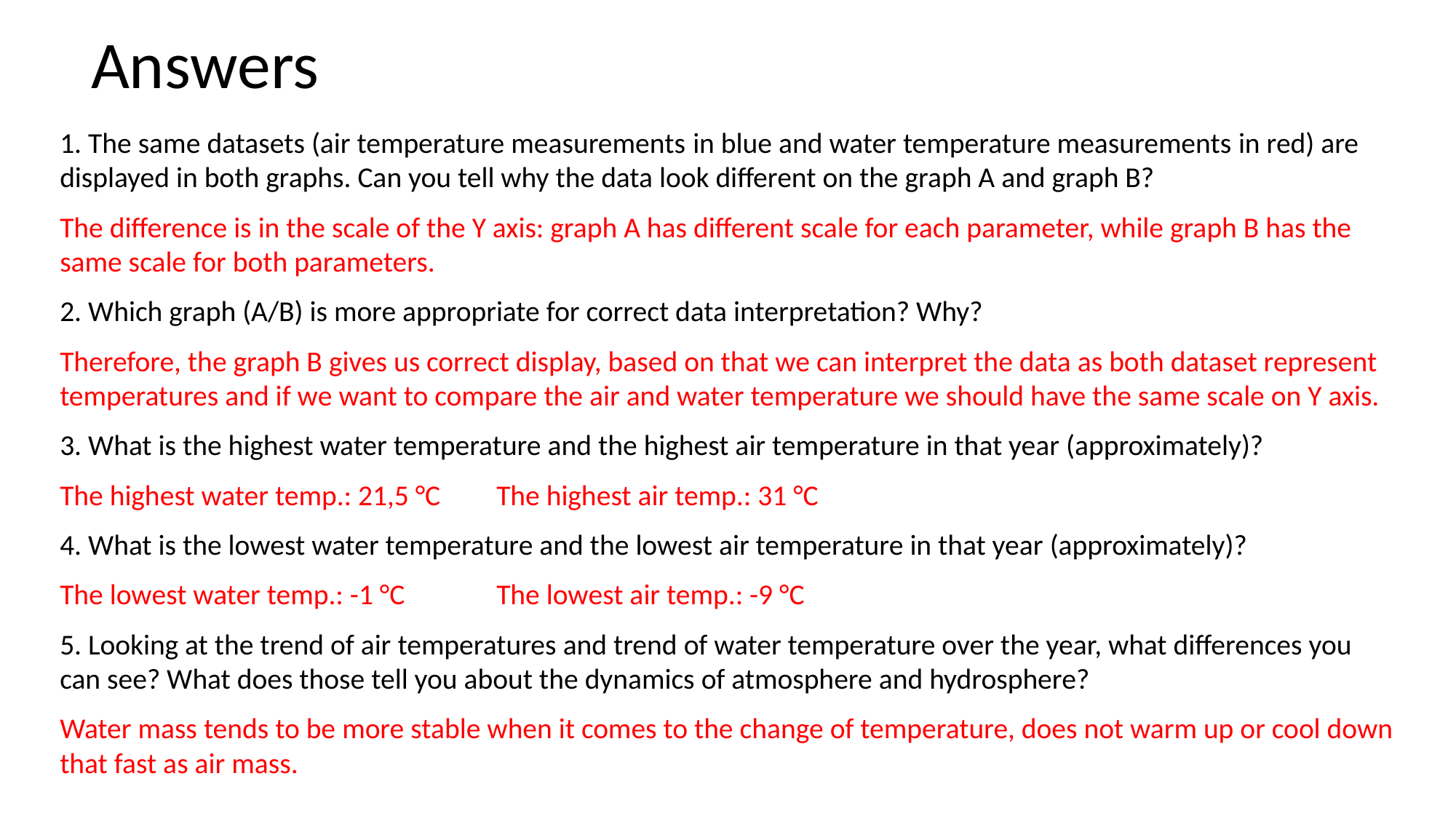

# Answers
1. The same datasets (air temperature measurements in blue and water temperature measurements in red) are displayed in both graphs. Can you tell why the data look different on the graph A and graph B?
The difference is in the scale of the Y axis: graph A has different scale for each parameter, while graph B has the same scale for both parameters.
2. Which graph (A/B) is more appropriate for correct data interpretation? Why?
Therefore, the graph B gives us correct display, based on that we can interpret the data as both dataset represent temperatures and if we want to compare the air and water temperature we should have the same scale on Y axis.
3. What is the highest water temperature and the highest air temperature in that year (approximately)?
The highest water temp.: 21,5 °C	The highest air temp.: 31 °C
4. What is the lowest water temperature and the lowest air temperature in that year (approximately)?
The lowest water temp.: -1 °C	The lowest air temp.: -9 °C
5. Looking at the trend of air temperatures and trend of water temperature over the year, what differences you can see? What does those tell you about the dynamics of atmosphere and hydrosphere?
Water mass tends to be more stable when it comes to the change of temperature, does not warm up or cool down that fast as air mass.